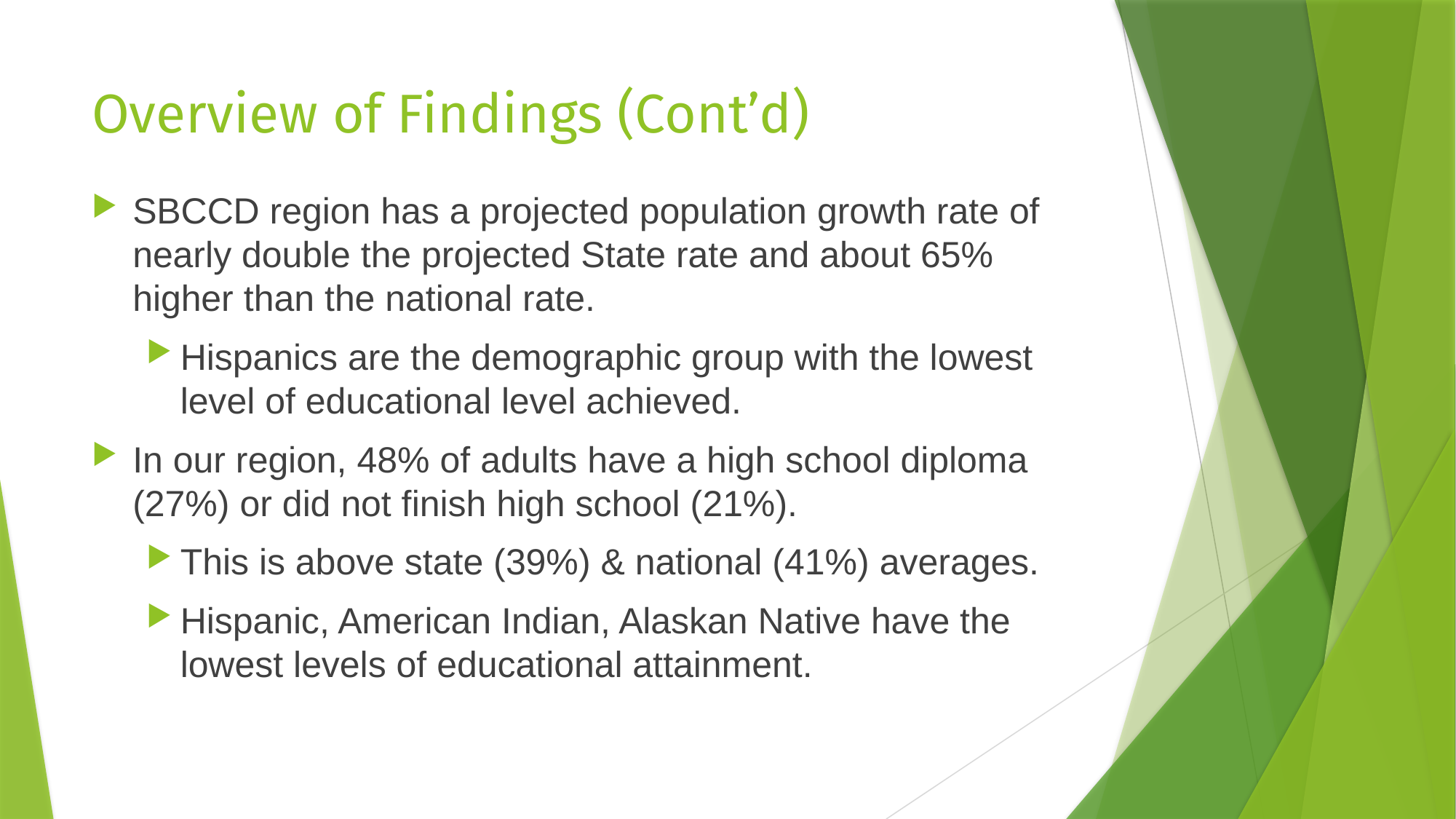

# Overview of Findings (Cont’d)
SBCCD region has a projected population growth rate of nearly double the projected State rate and about 65% higher than the national rate.
Hispanics are the demographic group with the lowest level of educational level achieved.
In our region, 48% of adults have a high school diploma (27%) or did not finish high school (21%).
This is above state (39%) & national (41%) averages.
Hispanic, American Indian, Alaskan Native have the lowest levels of educational attainment.